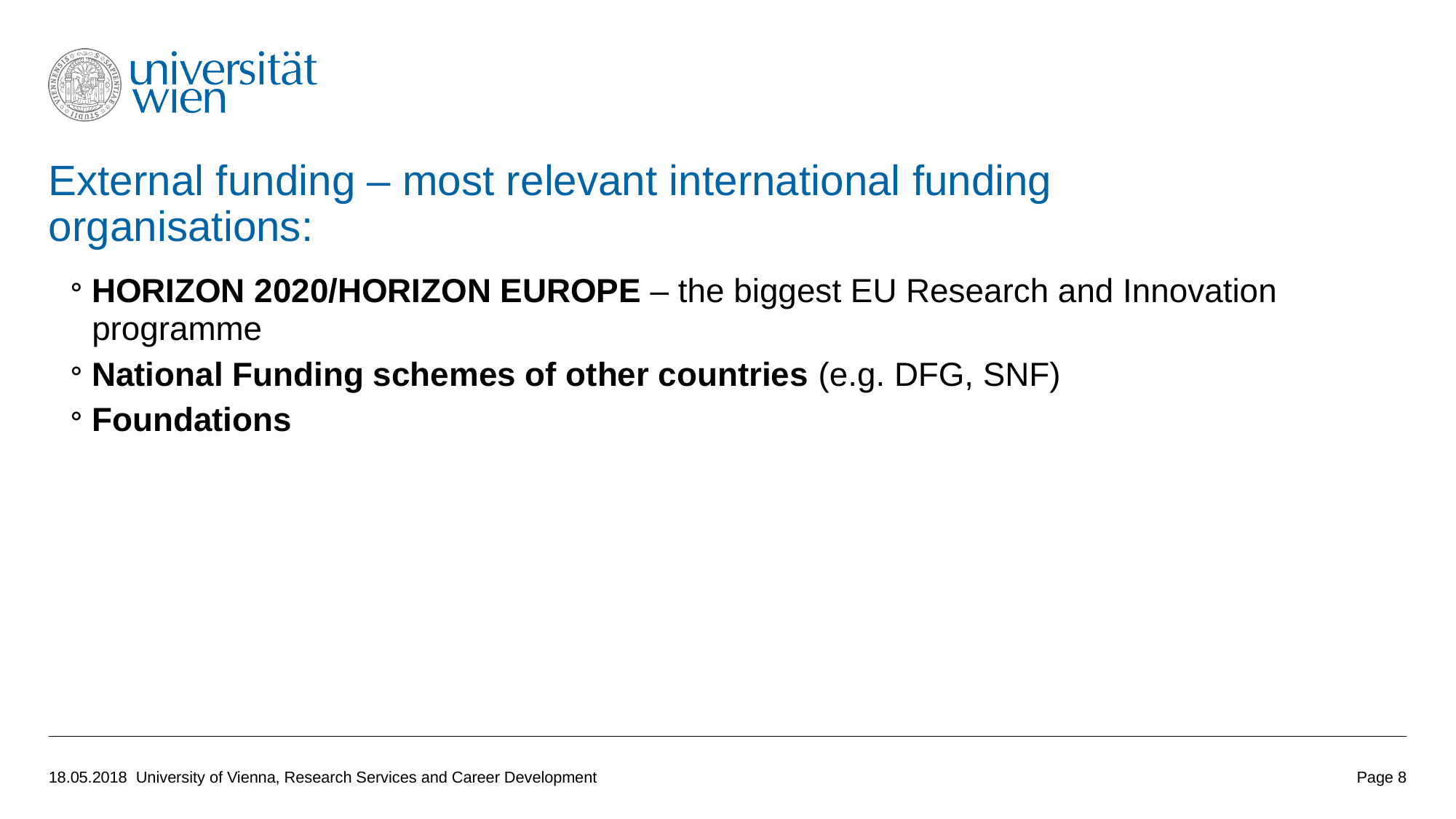

# External funding – most relevant international funding organisations:
HORIZON 2020/HORIZON EUROPE – the biggest EU Research and Innovation programme
National Funding schemes of other countries (e.g. DFG, SNF)
Foundations

18.05.2018
University of Vienna, Research Services and Career Development
Page 8